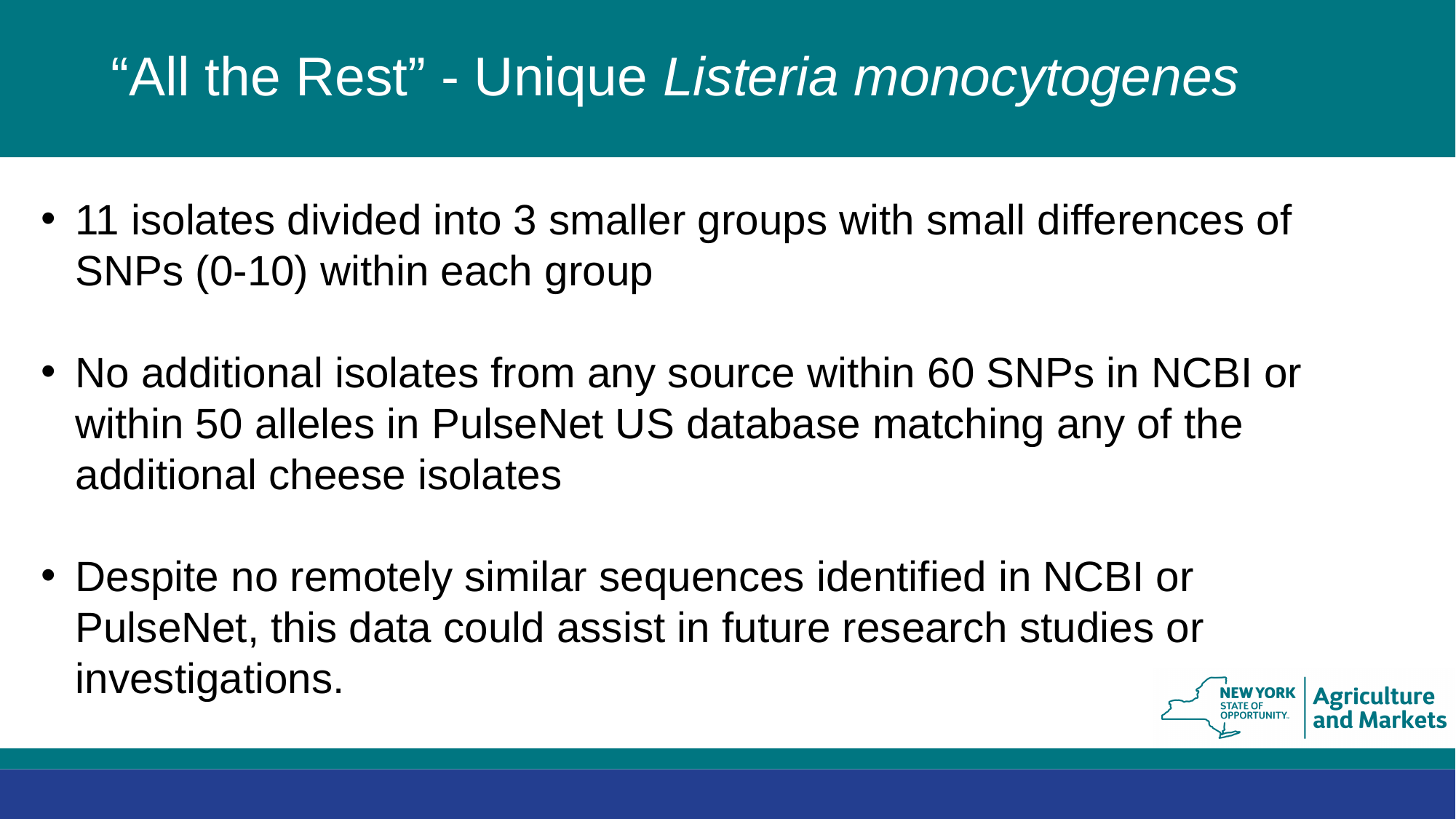

# “All the Rest” - Unique Listeria monocytogenes
11 isolates divided into 3 smaller groups with small differences of SNPs (0-10) within each group

No additional isolates from any source within 60 SNPs in NCBI or within 50 alleles in PulseNet US database matching any of the additional cheese isolates

Despite no remotely similar sequences identified in NCBI or PulseNet, this data could assist in future research studies or investigations.